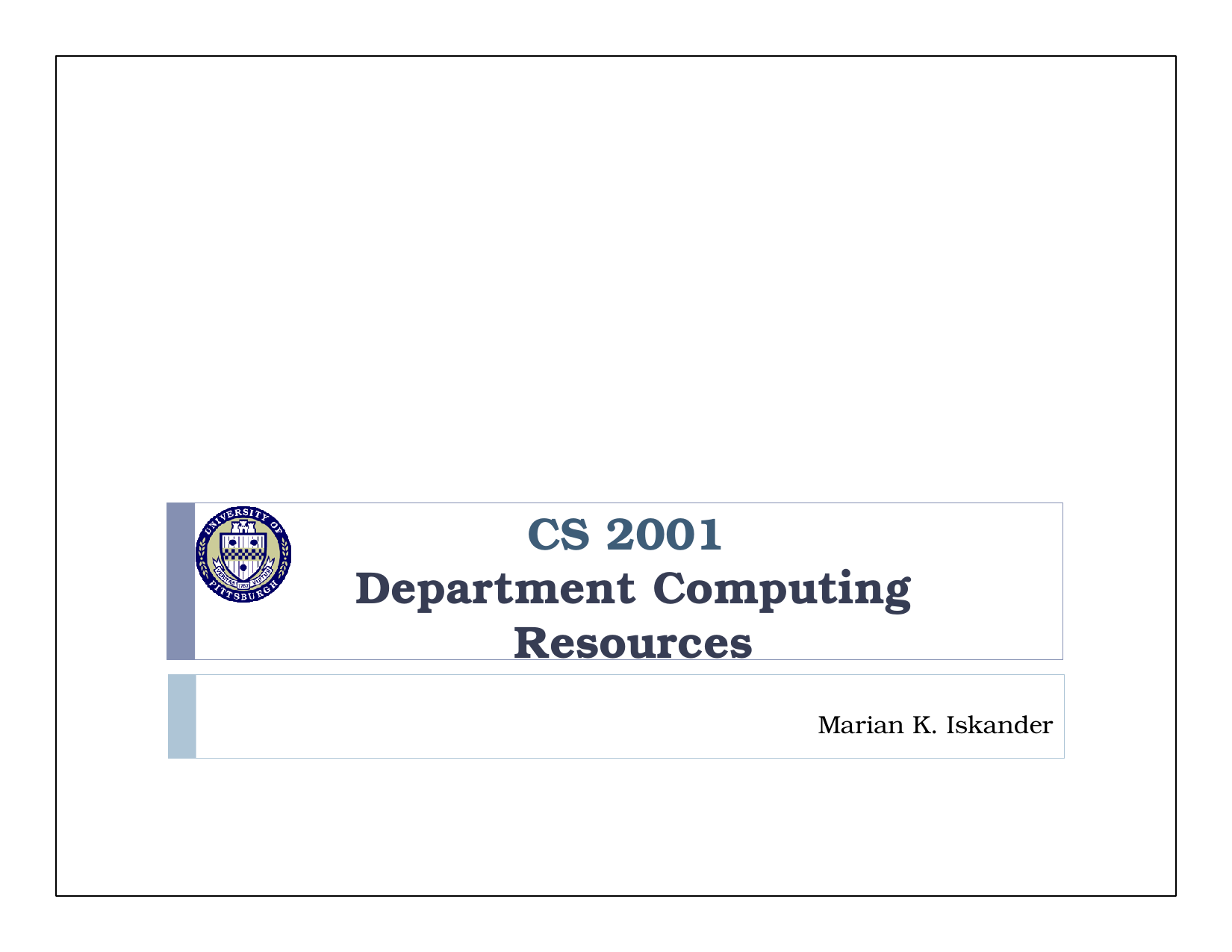

CS 2001
Department Computing Resources
Marian K. Iskander